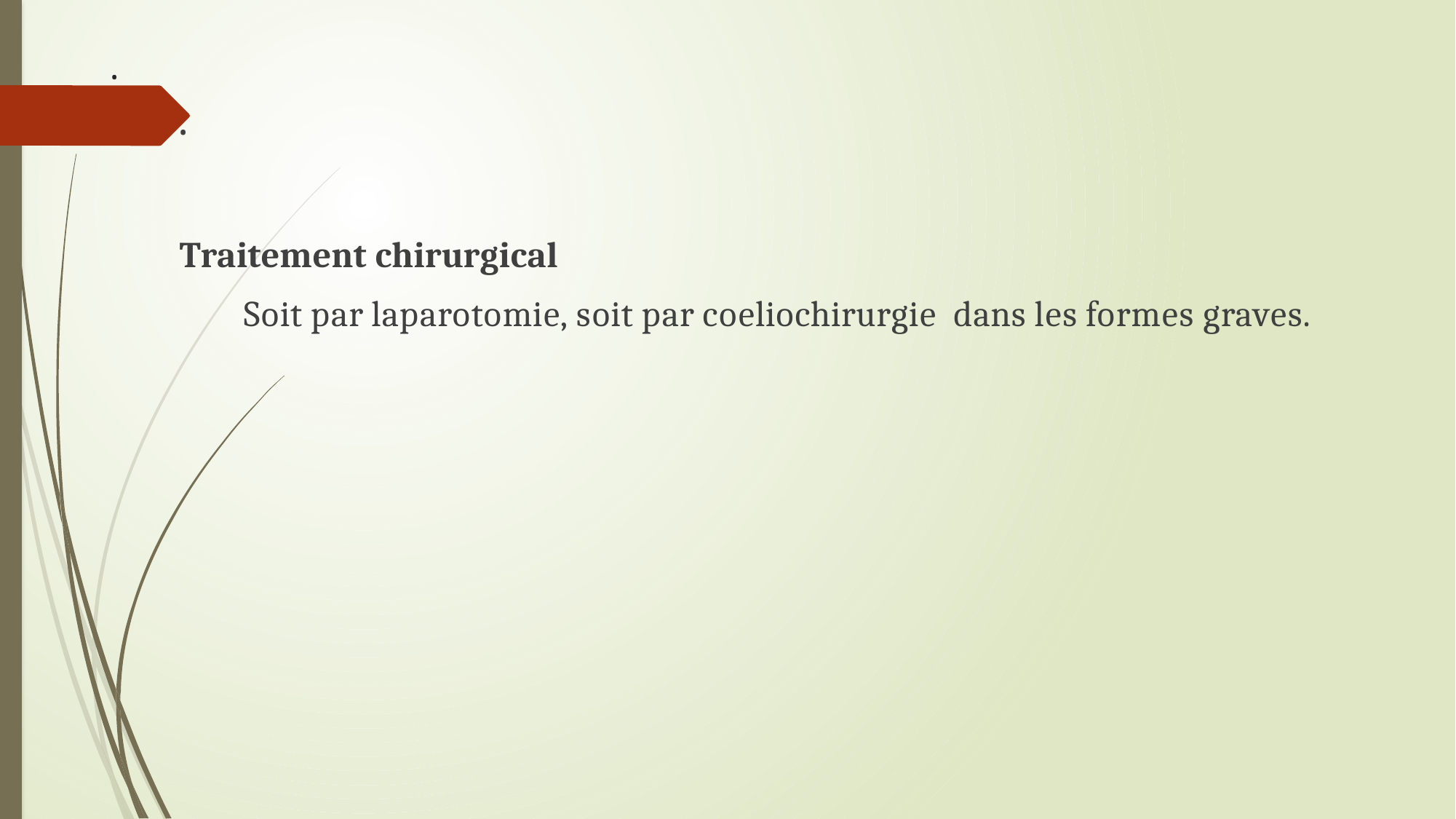

# .
.

Traitement chirurgical
        Soit par laparotomie, soit par coeliochirurgie  dans les formes graves.